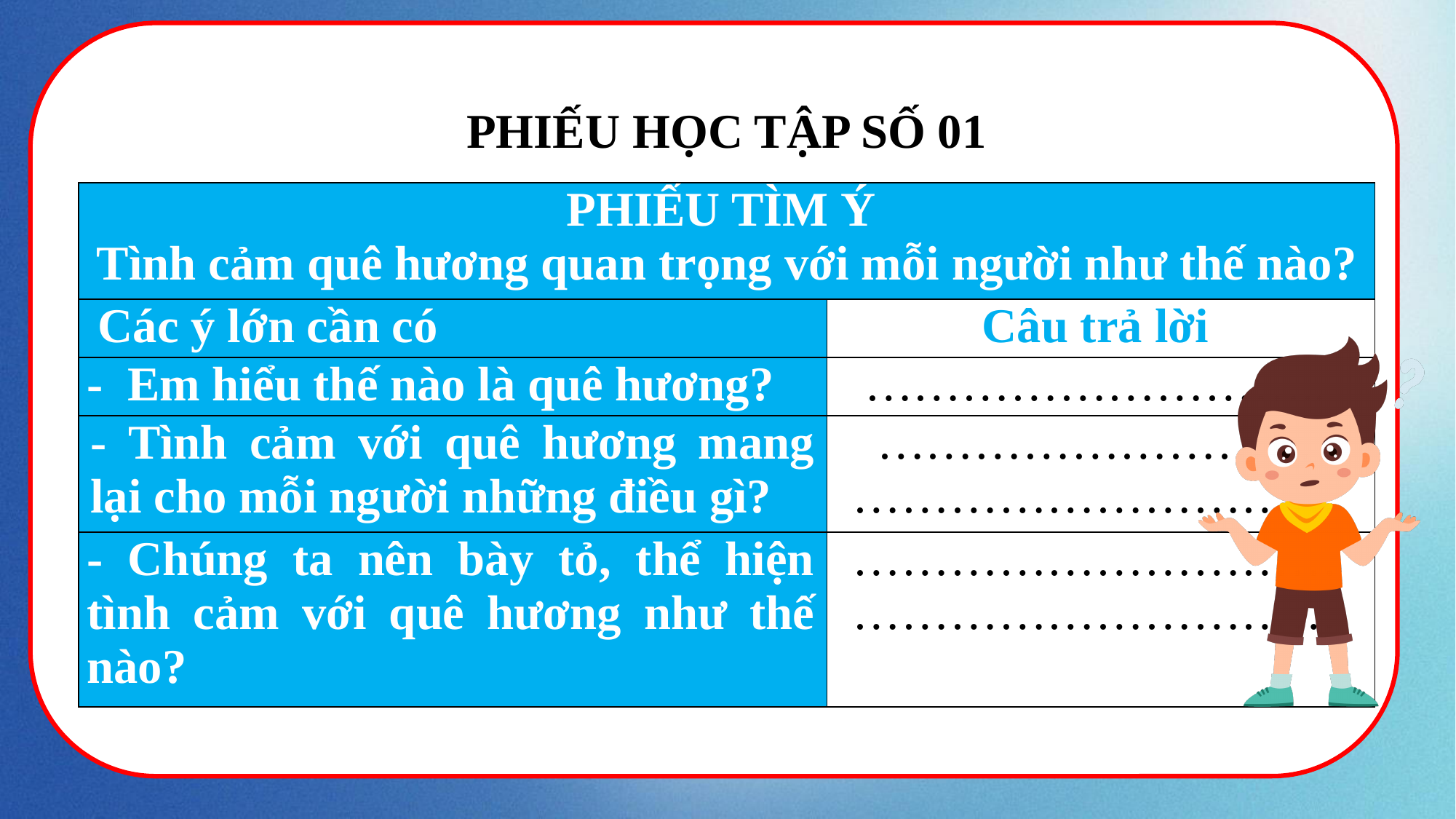

PHIẾU HỌC TẬP SỐ 01
| PHIẾU TÌM Ý Tình cảm quê hương quan trọng với mỗi người như thế nào? |  |
| --- | --- |
| Các ý lớn cần có | Câu trả lời |
| - Em hiểu thế nào là quê hương? | ……………………….. |
| - Tình cảm với quê hương mang lại cho mỗi người những điều gì? | ……………………… ………………………… |
| - Chúng ta nên bày tỏ, thể hiện tình cảm với quê hương như thế nào? | ………………………… ………………………… |